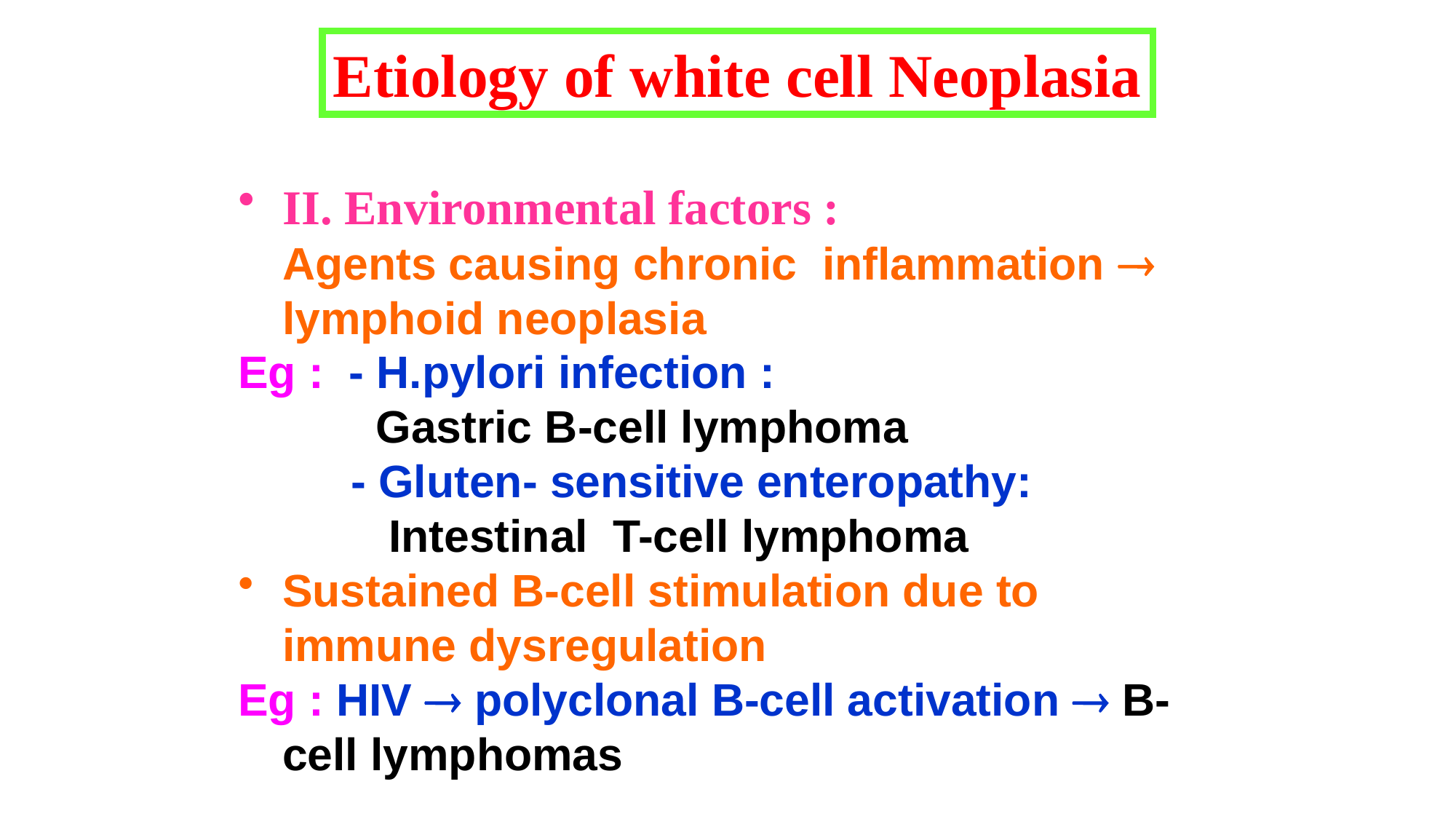

Etiology of white cell Neoplasia
II. Environmental factors :                  Agents causing chronic  inflammation → lymphoid neoplasia
Eg :  - H.pylori infection :
           Gastric B-cell lymphoma
         - Gluten- sensitive enteropathy:
            Intestinal  T-cell lymphoma
Sustained B-cell stimulation due to immune dysregulation
Eg : HIV → polyclonal B-cell activation → B-cell lymphomas